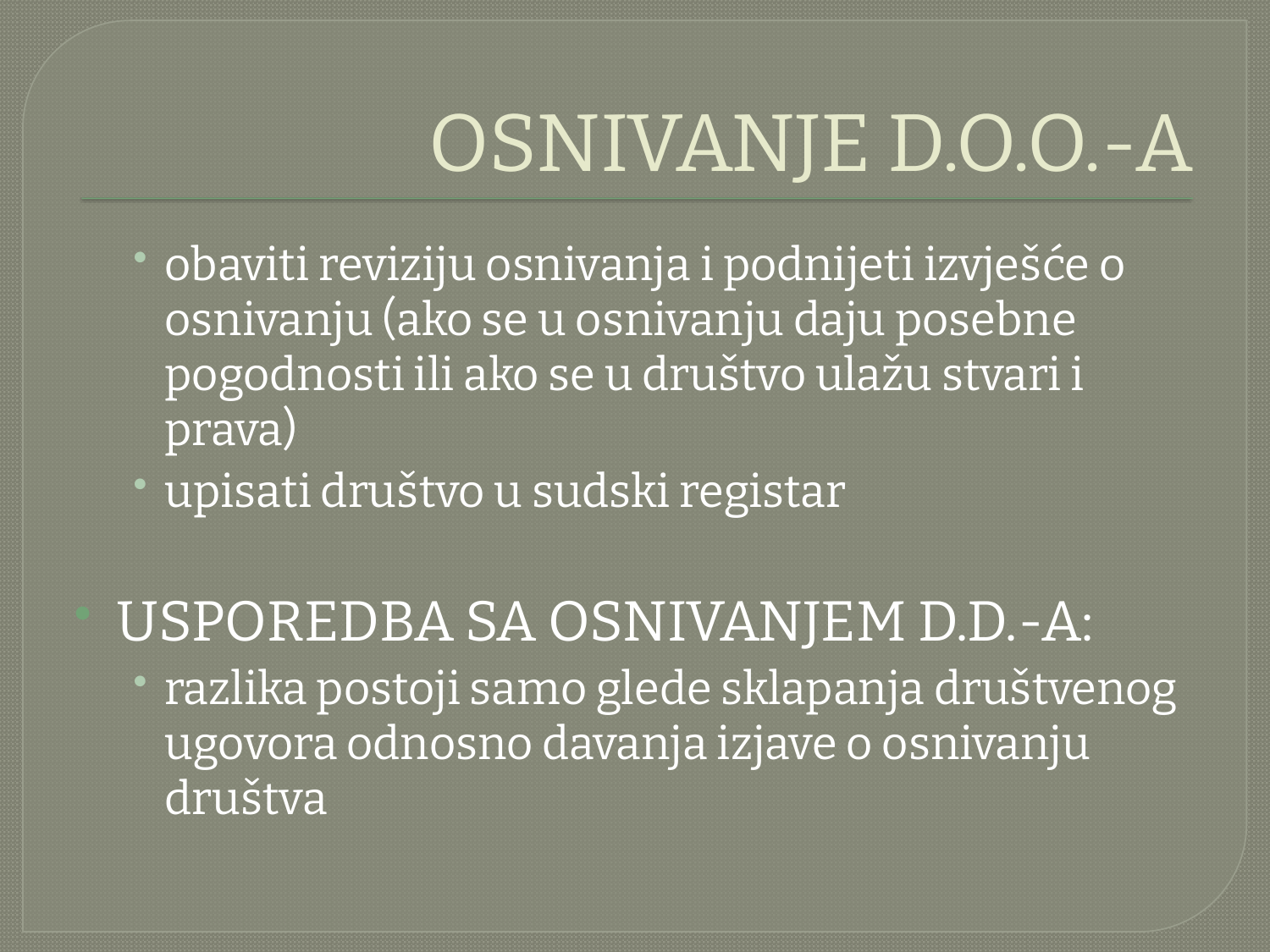

# OSNIVANJE D.O.O.-A
obaviti reviziju osnivanja i podnijeti izvješće o osnivanju (ako se u osnivanju daju posebne pogodnosti ili ako se u društvo ulažu stvari i prava)
upisati društvo u sudski registar

USPOREDBA SA OSNIVANJEM D.D.-A:
razlika postoji samo glede sklapanja društvenog ugovora odnosno davanja izjave o osnivanju društva